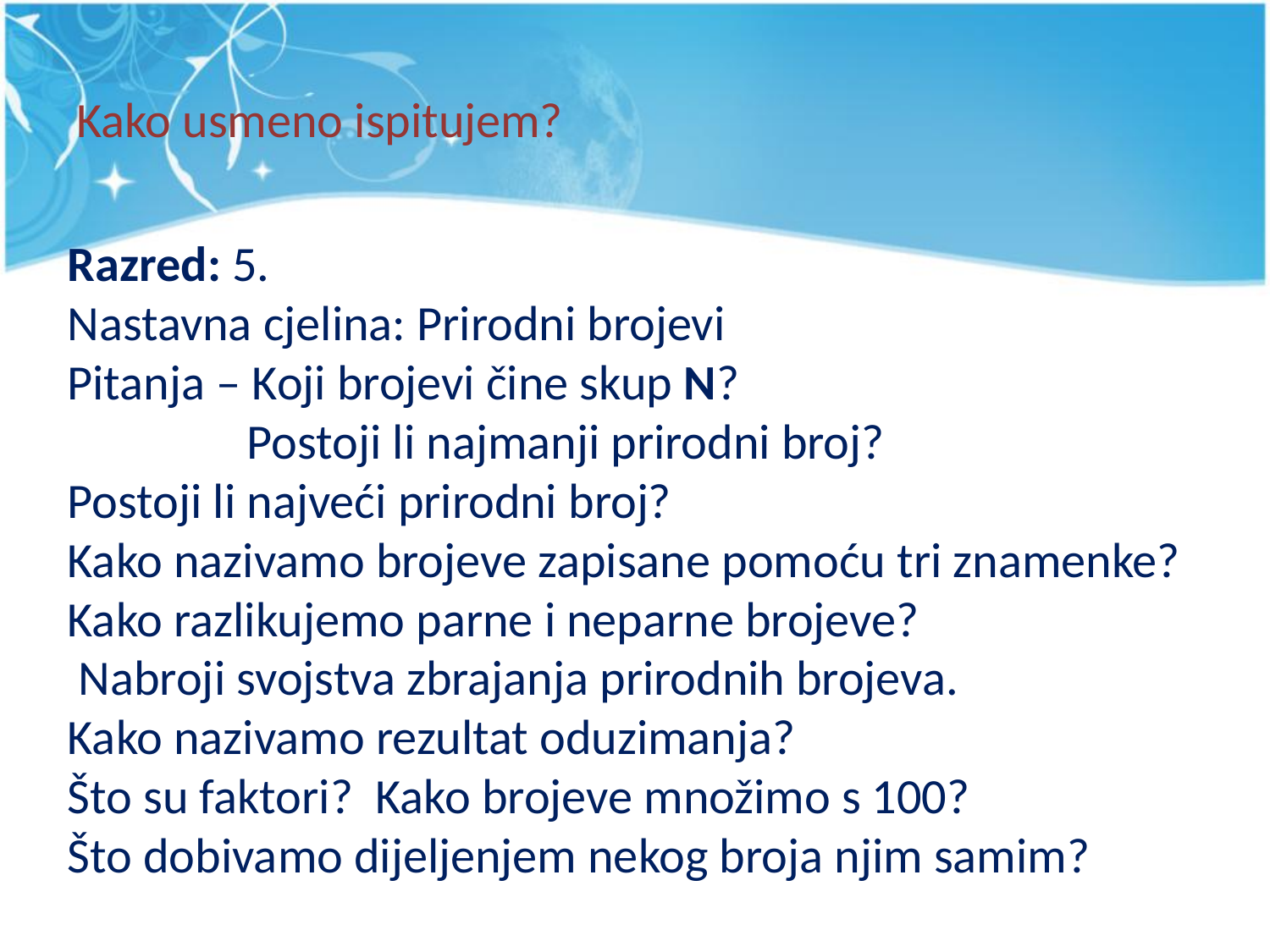

# Kako usmeno ispitujem?
Razred: 5.
Nastavna cjelina: Prirodni brojevi
Pitanja – Koji brojevi čine skup N?
                Postoji li najmanji prirodni broj?
Postoji li najveći prirodni broj?
Kako nazivamo brojeve zapisane pomoću tri znamenke?
Kako razlikujemo parne i neparne brojeve?                             Nabroji svojstva zbrajanja prirodnih brojeva.
Kako nazivamo rezultat oduzimanja?
Što su faktori?  Kako brojeve množimo s 100?
Što dobivamo dijeljenjem nekog broja njim samim?